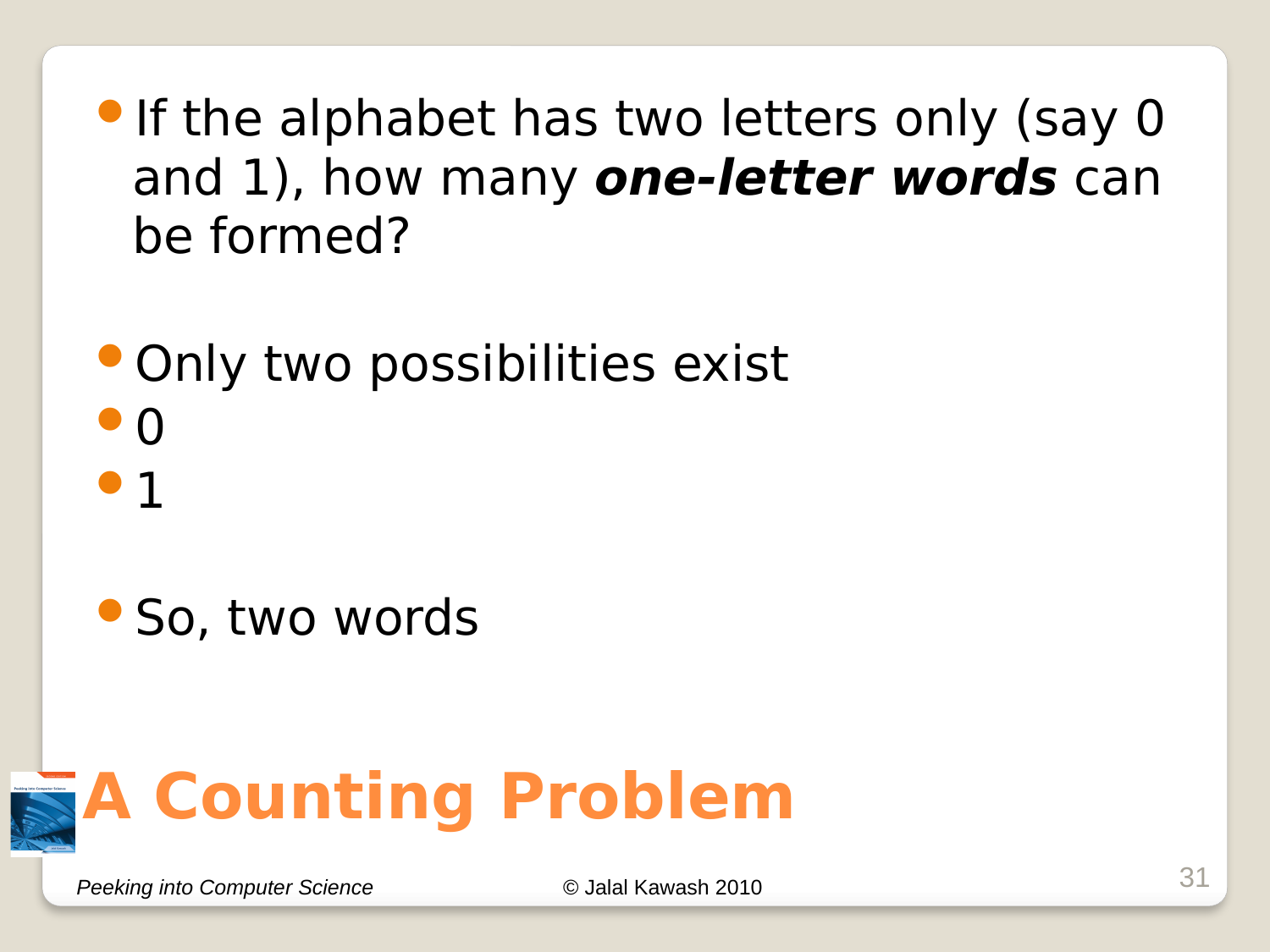

If the alphabet has two letters only (say 0 and 1), how many one-letter words can be formed?

Only two possibilities exist
0
1

So, two words

# A Counting Problem
31